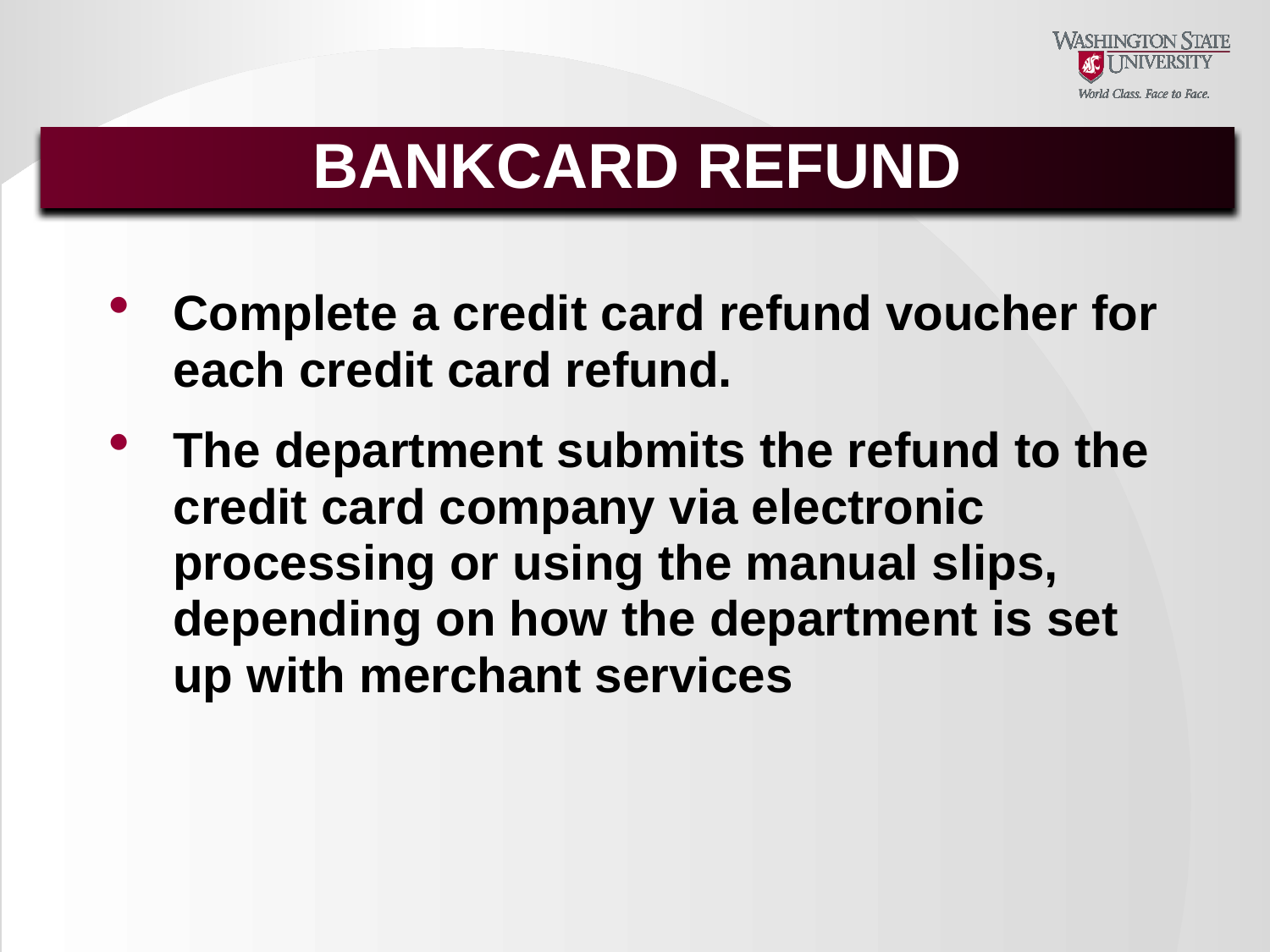

BANKCARD REFUND
Complete a credit card refund voucher for each credit card refund.
The department submits the refund to the credit card company via electronic processing or using the manual slips, depending on how the department is set up with merchant services